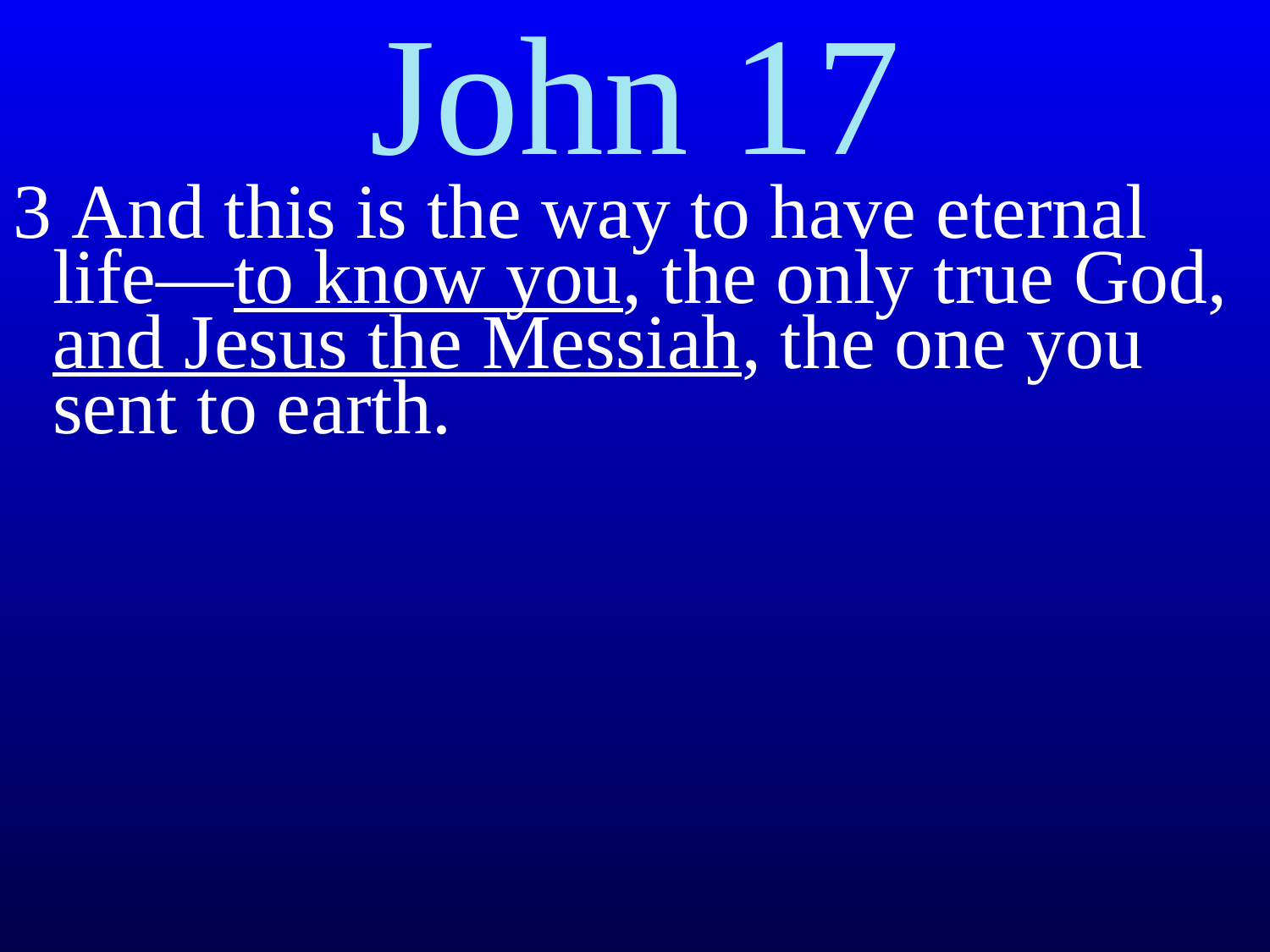

# John 17
3 And this is the way to have eternal life—to know you, the only true God, and Jesus the Messiah, the one you sent to earth.